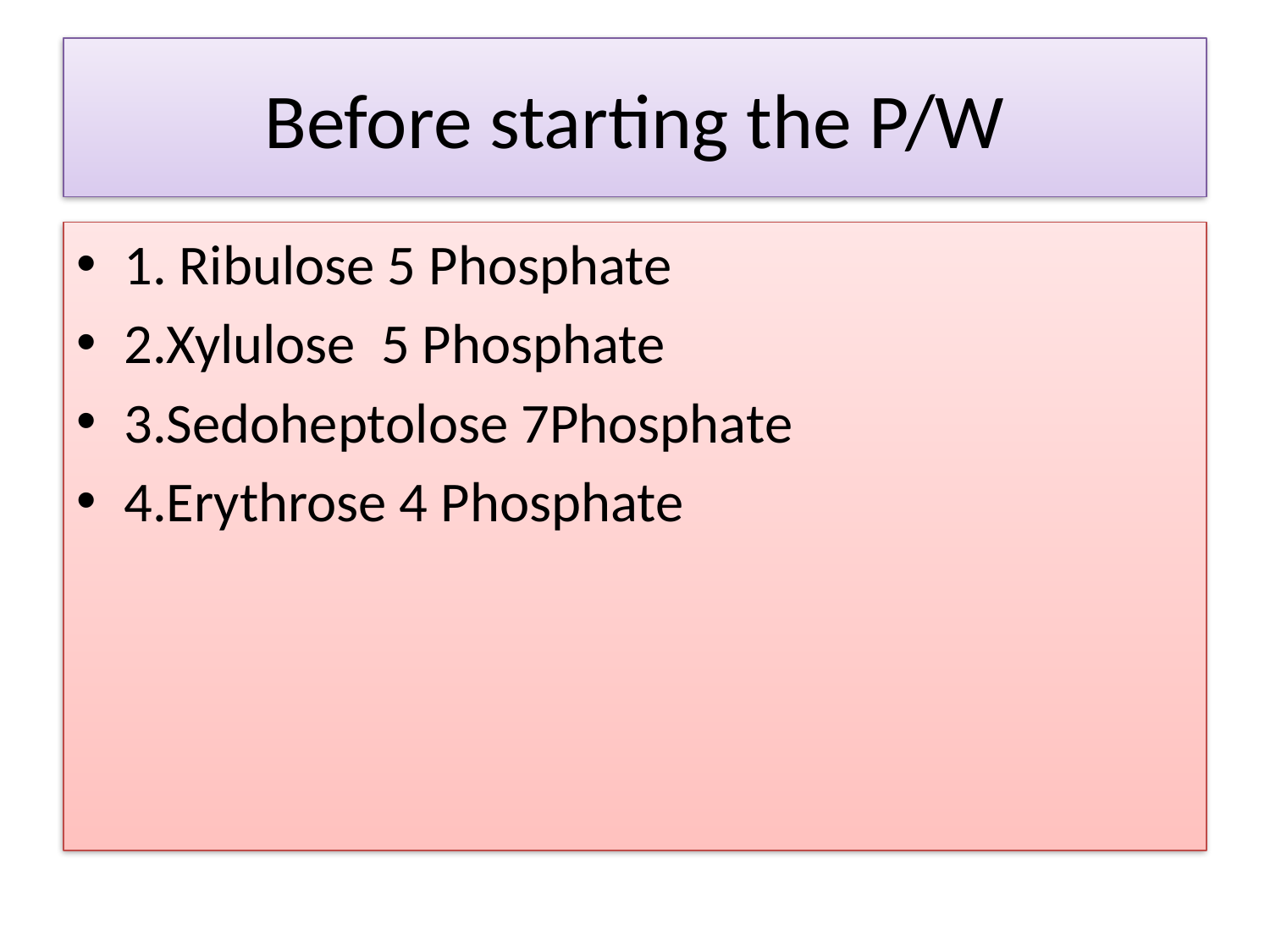

# Before starting the P/W
1. Ribulose 5 Phosphate
2.Xylulose  5 Phosphate
3.Sedoheptolose 7Phosphate
4.Erythrose 4 Phosphate